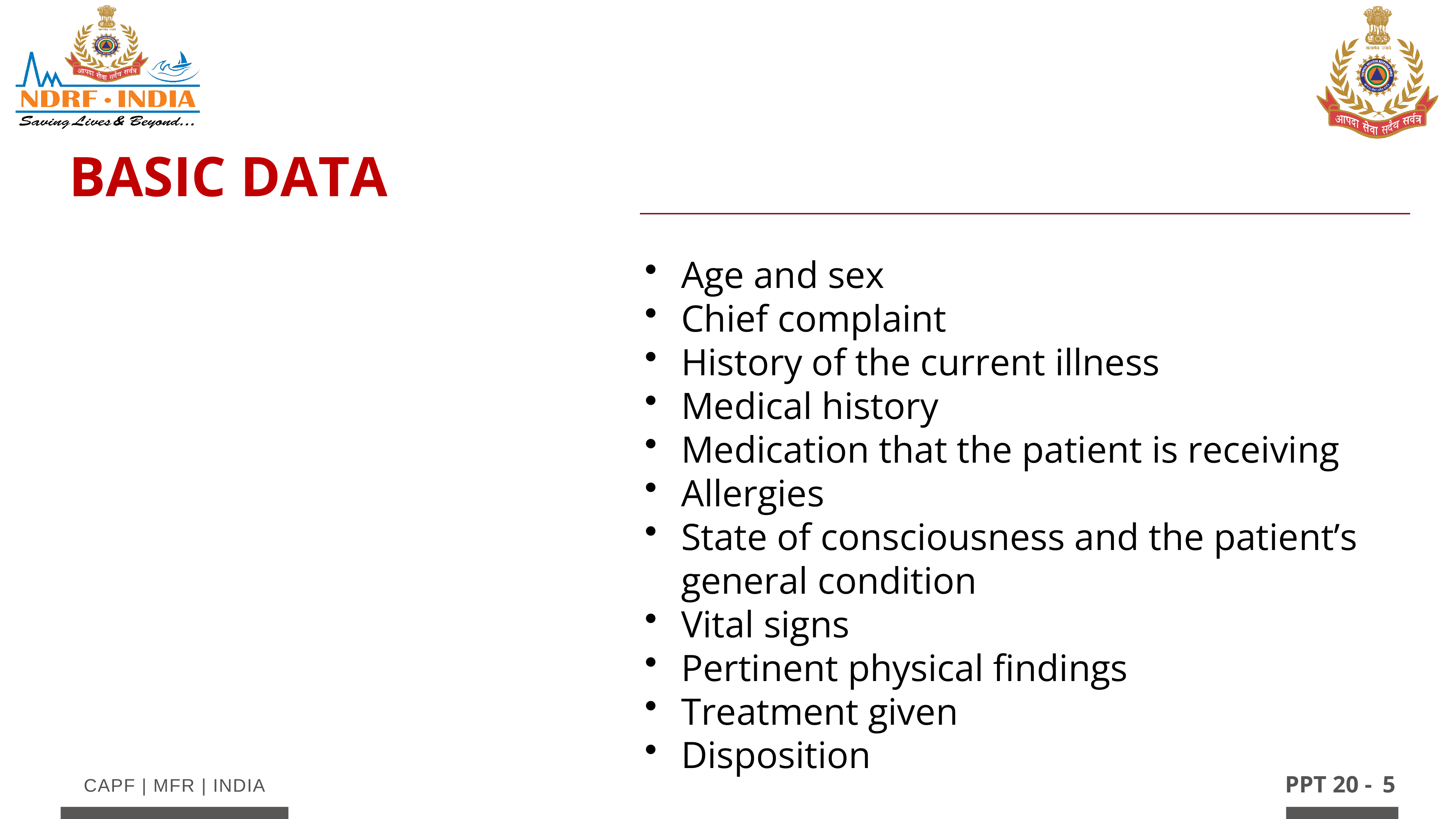

basic data

Age and sex
Chief complaint
History of the current illness
Medical history
Medication that the patient is receiving
Allergies
State of consciousness and the patient’s general condition
Vital signs
Pertinent physical findings
Treatment given
Disposition